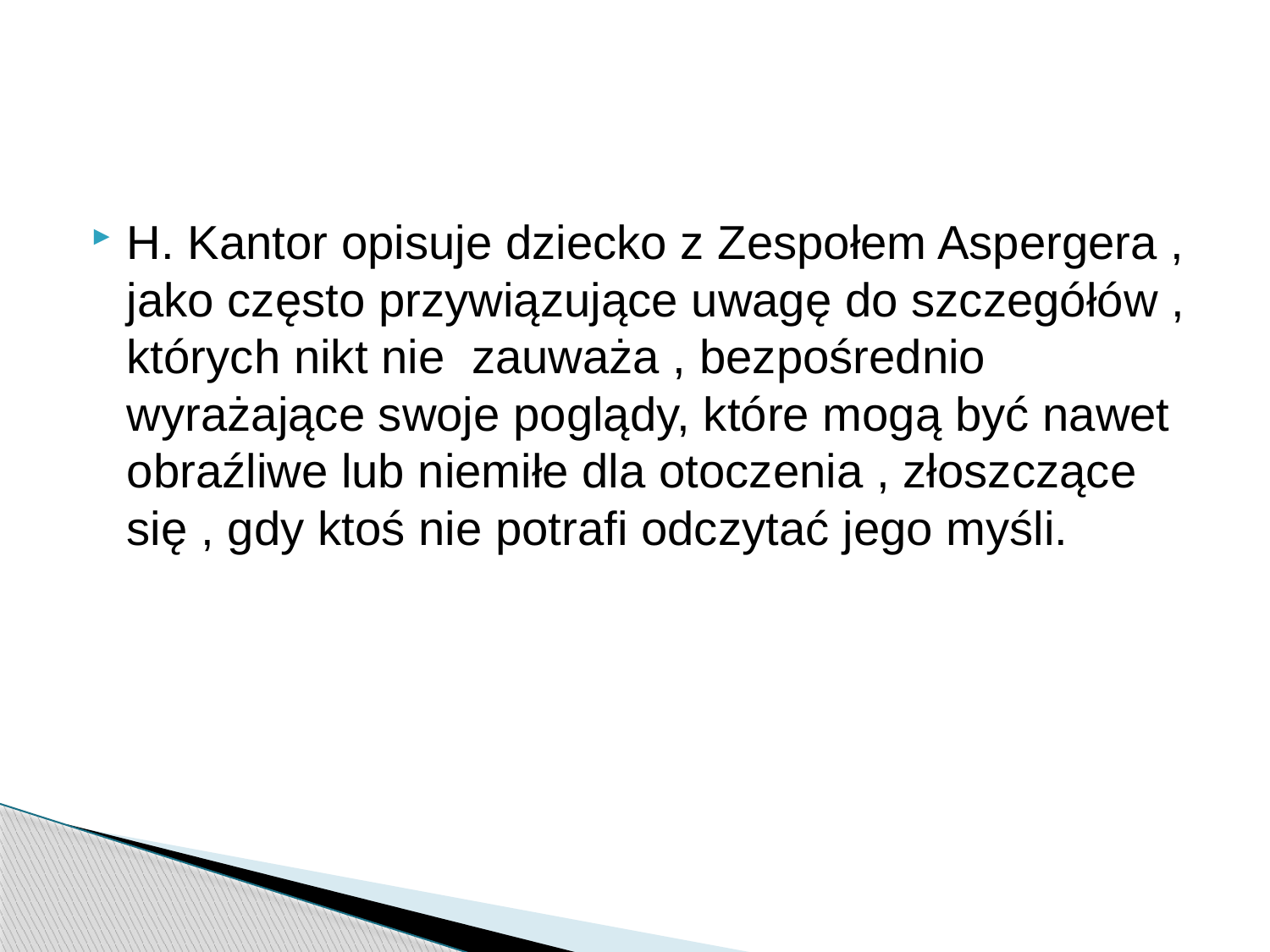

#
H. Kantor opisuje dziecko z Zespołem Aspergera , jako często przywiązujące uwagę do szczegółów , których nikt nie  zauważa , bezpośrednio wyrażające swoje poglądy, które mogą być nawet obraźliwe lub niemiłe dla otoczenia , złoszczące się , gdy ktoś nie potrafi odczytać jego myśli.